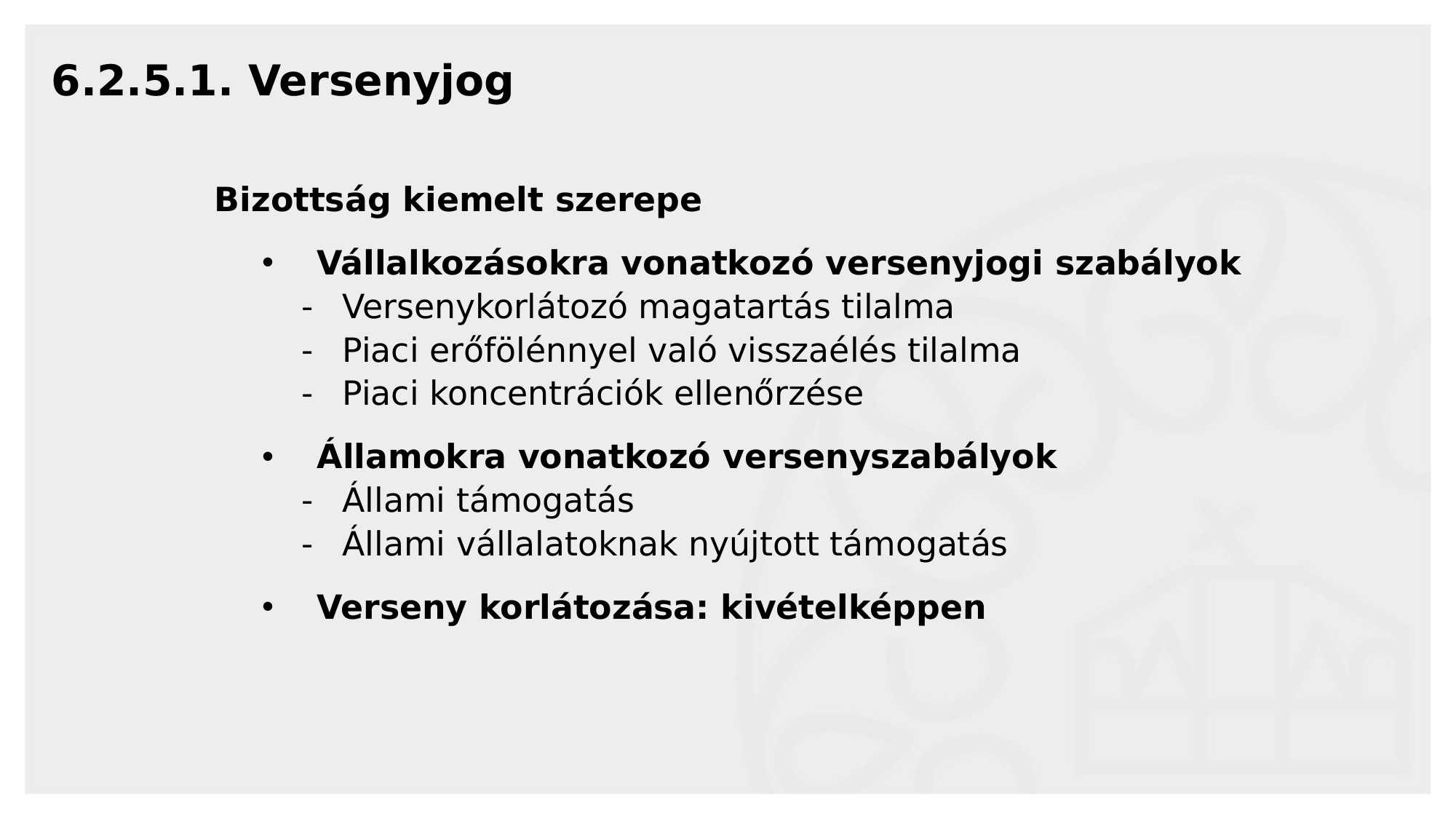

6.2.5.1. Versenyjog
Bizottság kiemelt szerepe
Vállalkozásokra vonatkozó versenyjogi szabályok
Versenykorlátozó magatartás tilalma
Piaci erőfölénnyel való visszaélés tilalma
Piaci koncentrációk ellenőrzése
Államokra vonatkozó versenyszabályok
Állami támogatás
Állami vállalatoknak nyújtott támogatás
Verseny korlátozása: kivételképpen